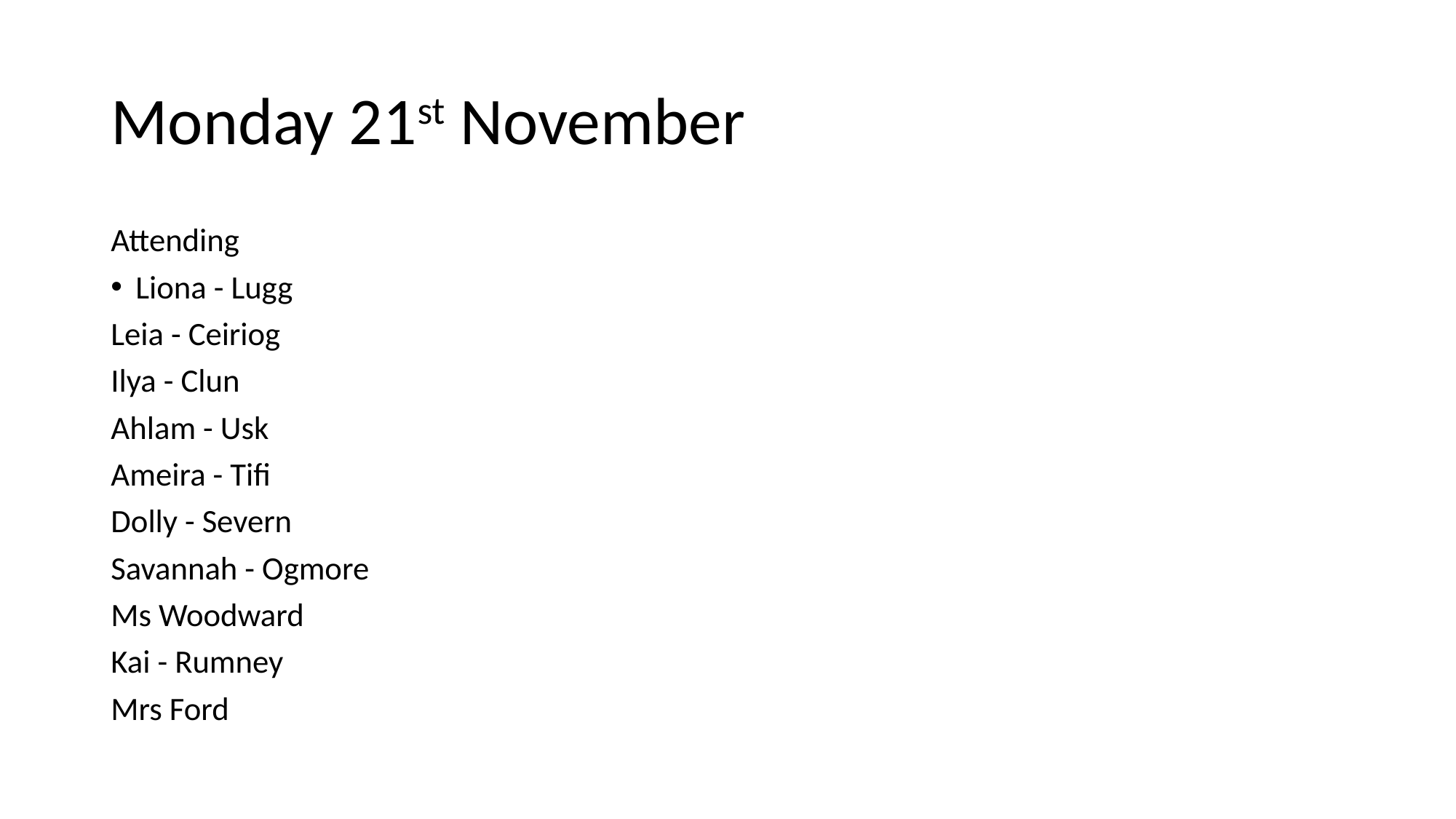

# Monday 21st November
Attending
Liona - Lugg
Leia - Ceiriog
Ilya - Clun
Ahlam - Usk
Ameira - Tifi
Dolly - Severn
Savannah - Ogmore
Ms Woodward
Kai - Rumney
Mrs Ford